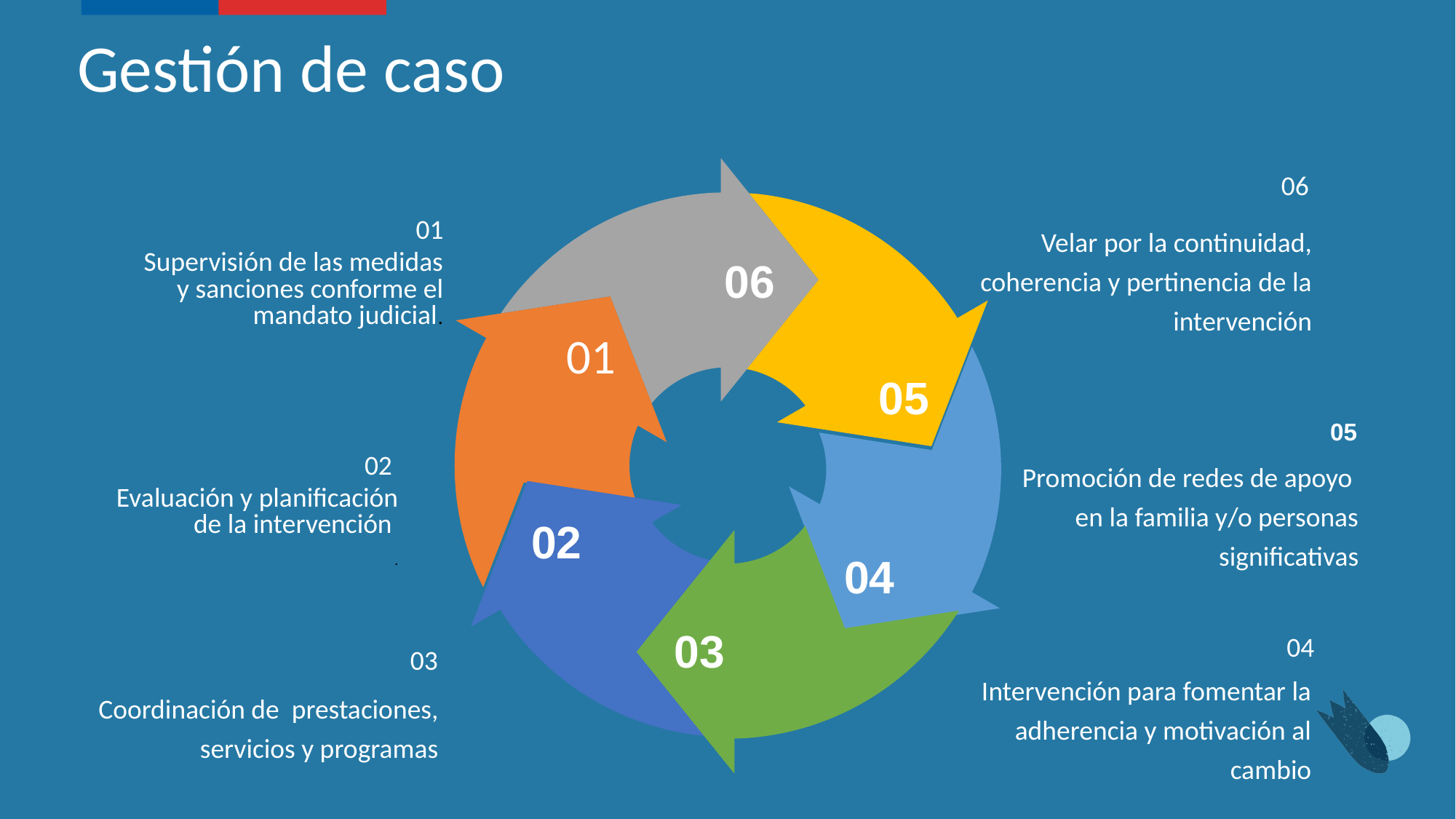

Gestión de caso

06

01
Supervisión de las medidas y sanciones conforme el mandato judicial.
Velar por la continuidad, coherencia y pertinencia de la intervención
06

01

05

05
02
Evaluación y planificación de la intervención
.
Promoción de redes de apoyo  en la familia y/o personas significativas

02

04
03
04
03
Intervención para fomentar la adherencia y motivación al cambio
Coordinación de  prestaciones, servicios y programas